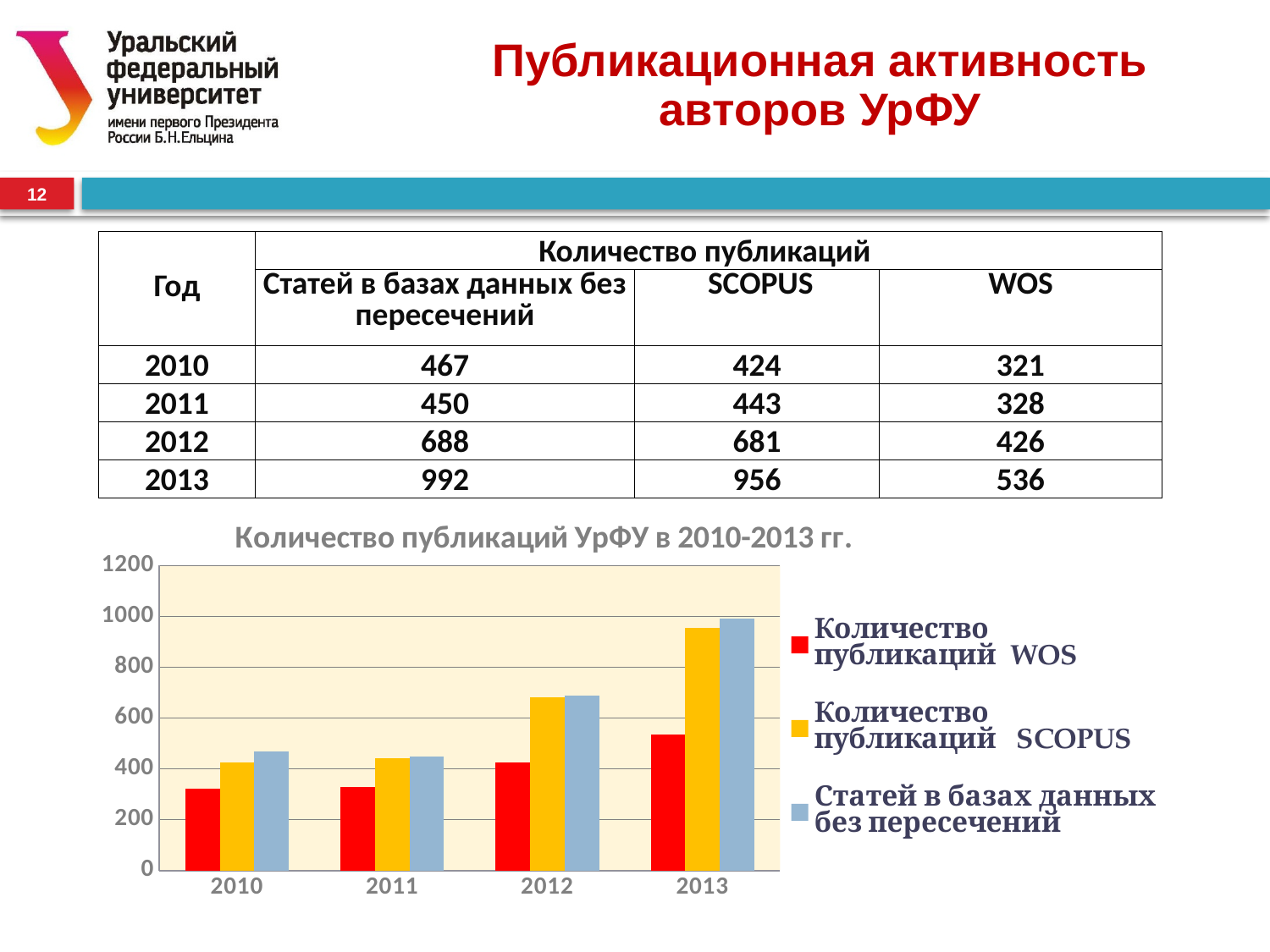

# Публикационная активность авторов УрФУ
12
| Год | Количество публикаций |  |  |
| --- | --- | --- | --- |
|  | Статей в базах данных без пересечений | SCOPUS | WOS |
| 2010 | 467 | 424 | 321 |
| 2011 | 450 | 443 | 328 |
| 2012 | 688 | 681 | 426 |
| 2013 | 992 | 956 | 536 |

### Chart: Количество публикаций УрФУ в 2010-2013 гг.

| Category | Количество публикаций  WOS | Количество публикаций   SCOPUS | Статей в базах данных без пересечений |
|---|---|---|---|
| 2010 | 321.0 | 424.0 | 467.0 |
| 2011 | 328.0 | 443.0 | 450.0 |
| 2012 | 426.0 | 681.0 | 688.0 |
| 2013 | 536.0 | 956.0 | 992.0 |